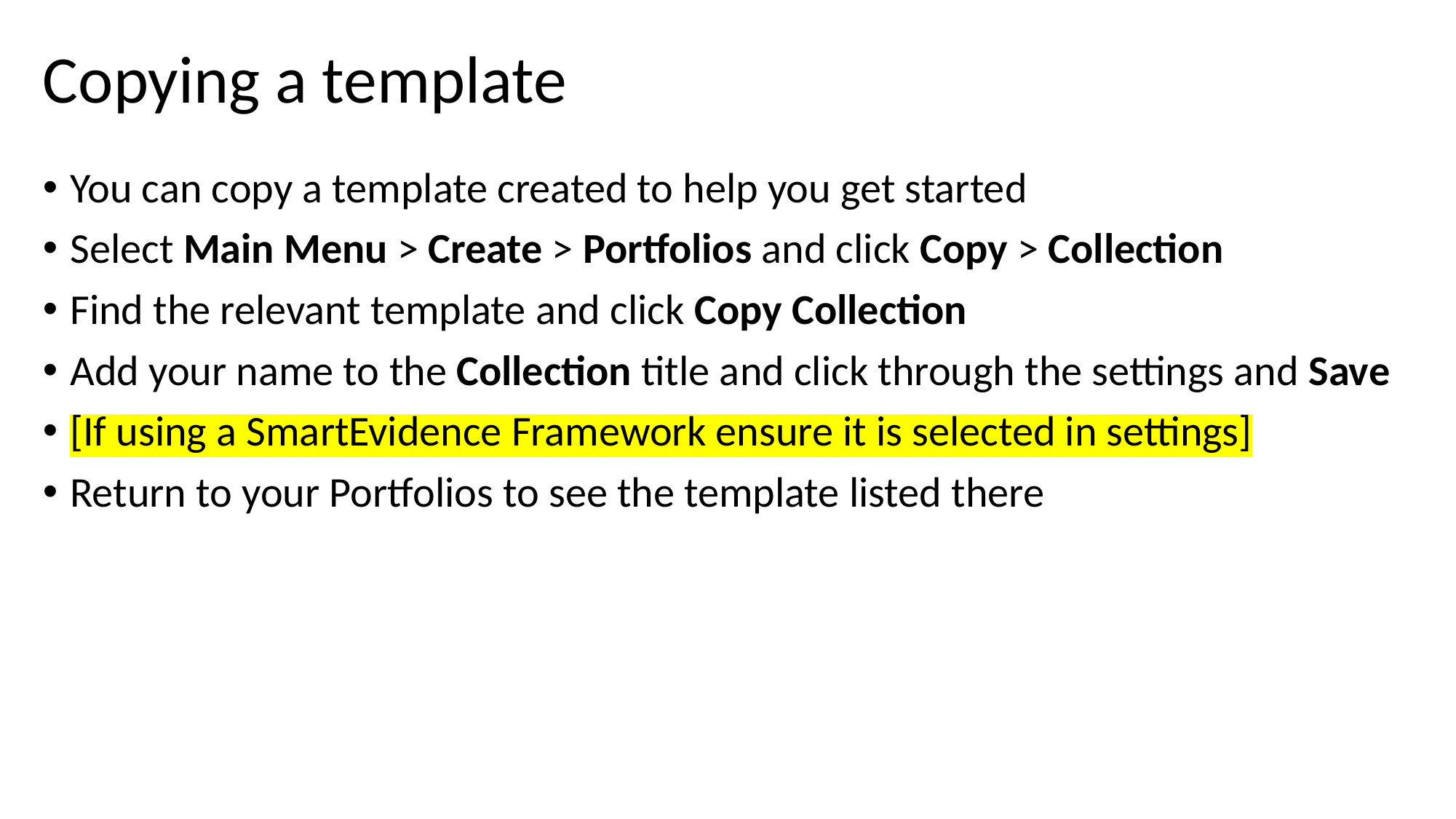

# Copying a template
You can copy a template created to help you get started
Select Main Menu > Create > Portfolios and click Copy > Collection
Find the relevant template and click Copy Collection
Add your name to the Collection title and click through the settings and Save
[If using a SmartEvidence Framework ensure it is selected in settings]
Return to your Portfolios to see the template listed there